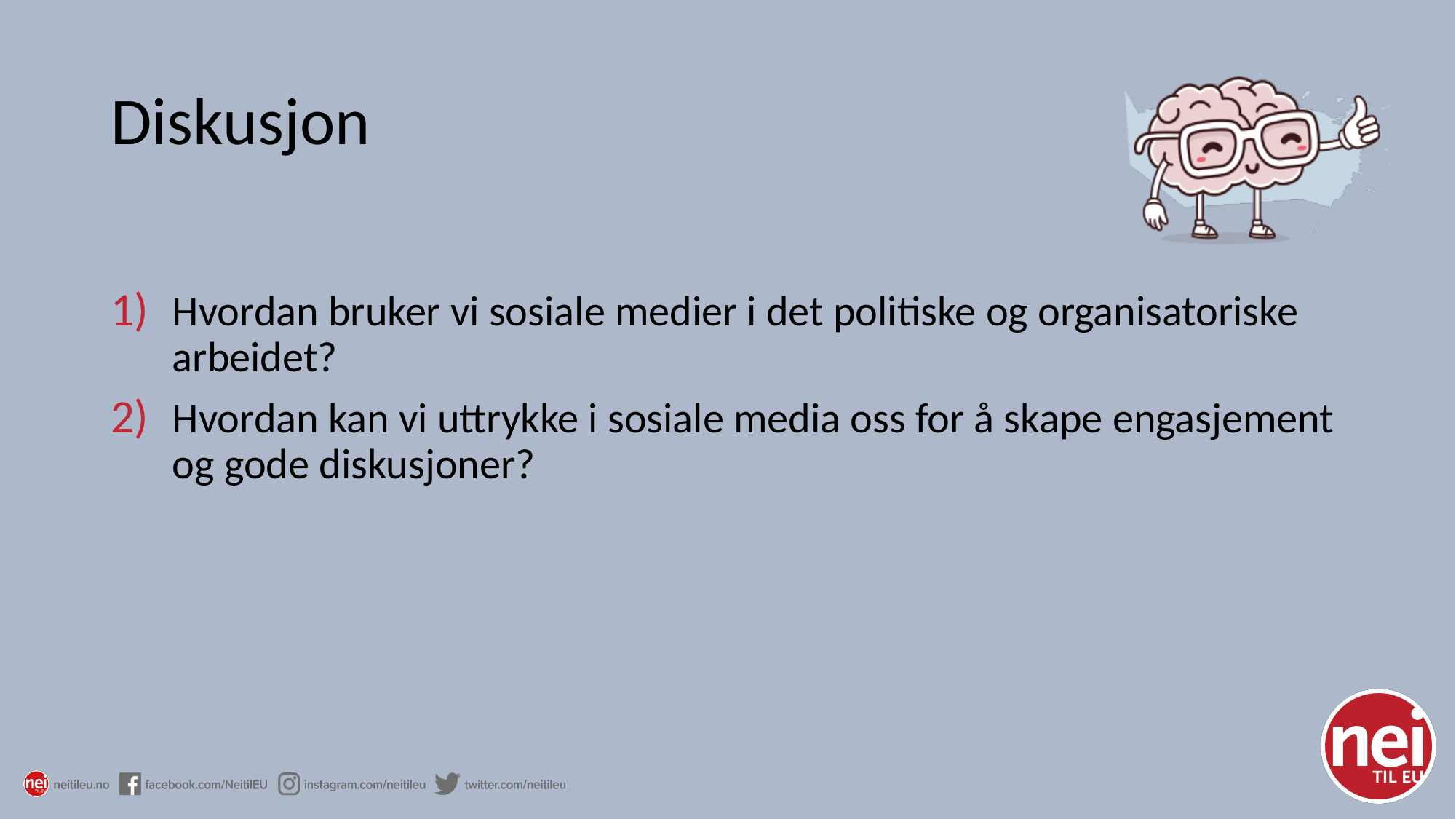

# Diskusjon

Hvordan bruker vi sosiale medier i det politiske og organisatoriske arbeidet?
Hvordan kan vi uttrykke i sosiale media oss for å skape engasjement og gode diskusjoner?